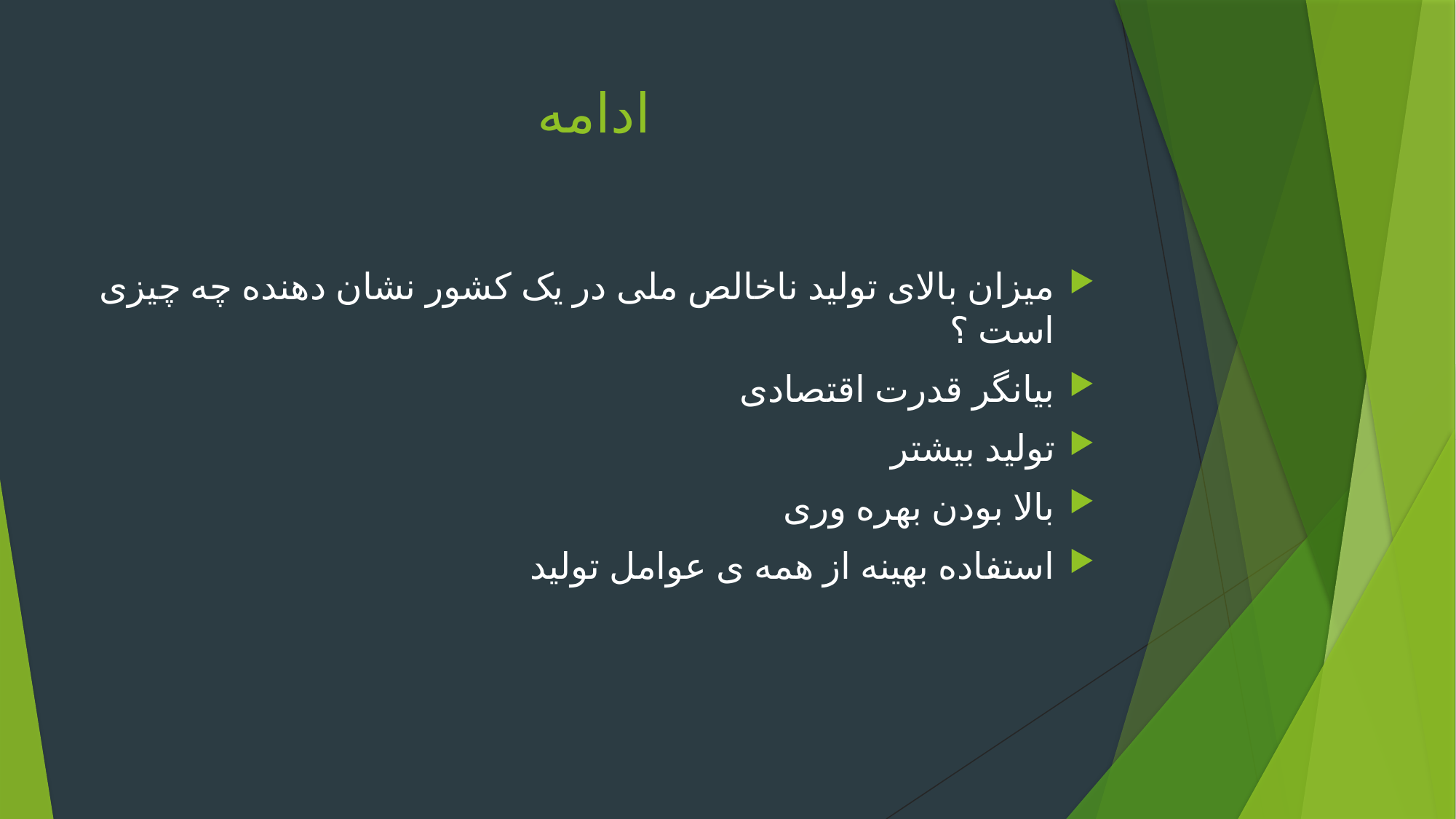

# ادامه
میزان بالای تولید ناخالص ملی در یک کشور نشان دهنده چه چیزی است ؟
بیانگر قدرت اقتصادی
تولید بیشتر
بالا بودن بهره وری
استفاده بهینه از همه ی عوامل تولید